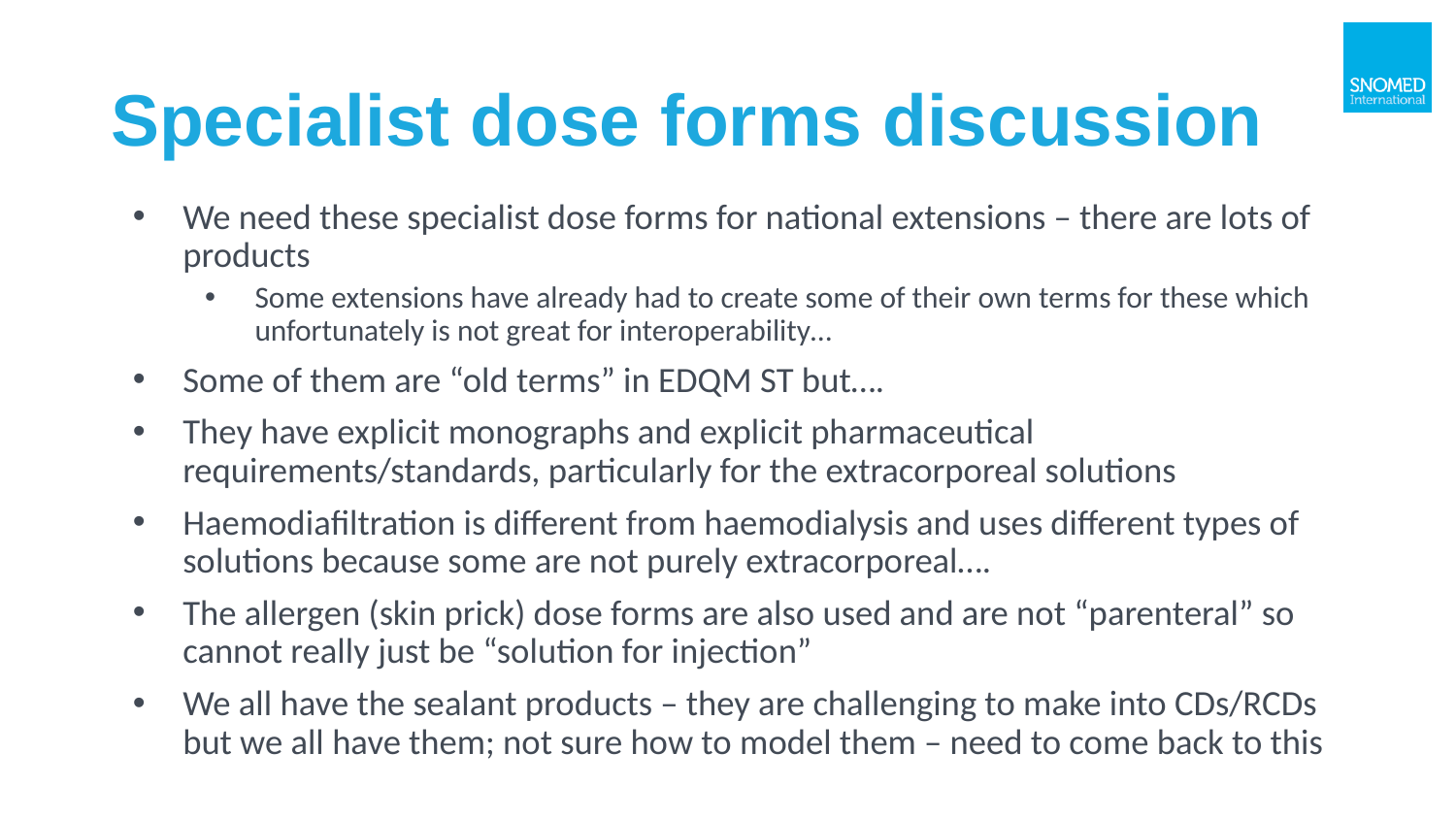

# Specialist dose forms discussion
We need these specialist dose forms for national extensions – there are lots of products
Some extensions have already had to create some of their own terms for these which unfortunately is not great for interoperability…
Some of them are “old terms” in EDQM ST but….
They have explicit monographs and explicit pharmaceutical requirements/standards, particularly for the extracorporeal solutions
Haemodiafiltration is different from haemodialysis and uses different types of solutions because some are not purely extracorporeal….
The allergen (skin prick) dose forms are also used and are not “parenteral” so cannot really just be “solution for injection”
We all have the sealant products – they are challenging to make into CDs/RCDs but we all have them; not sure how to model them – need to come back to this